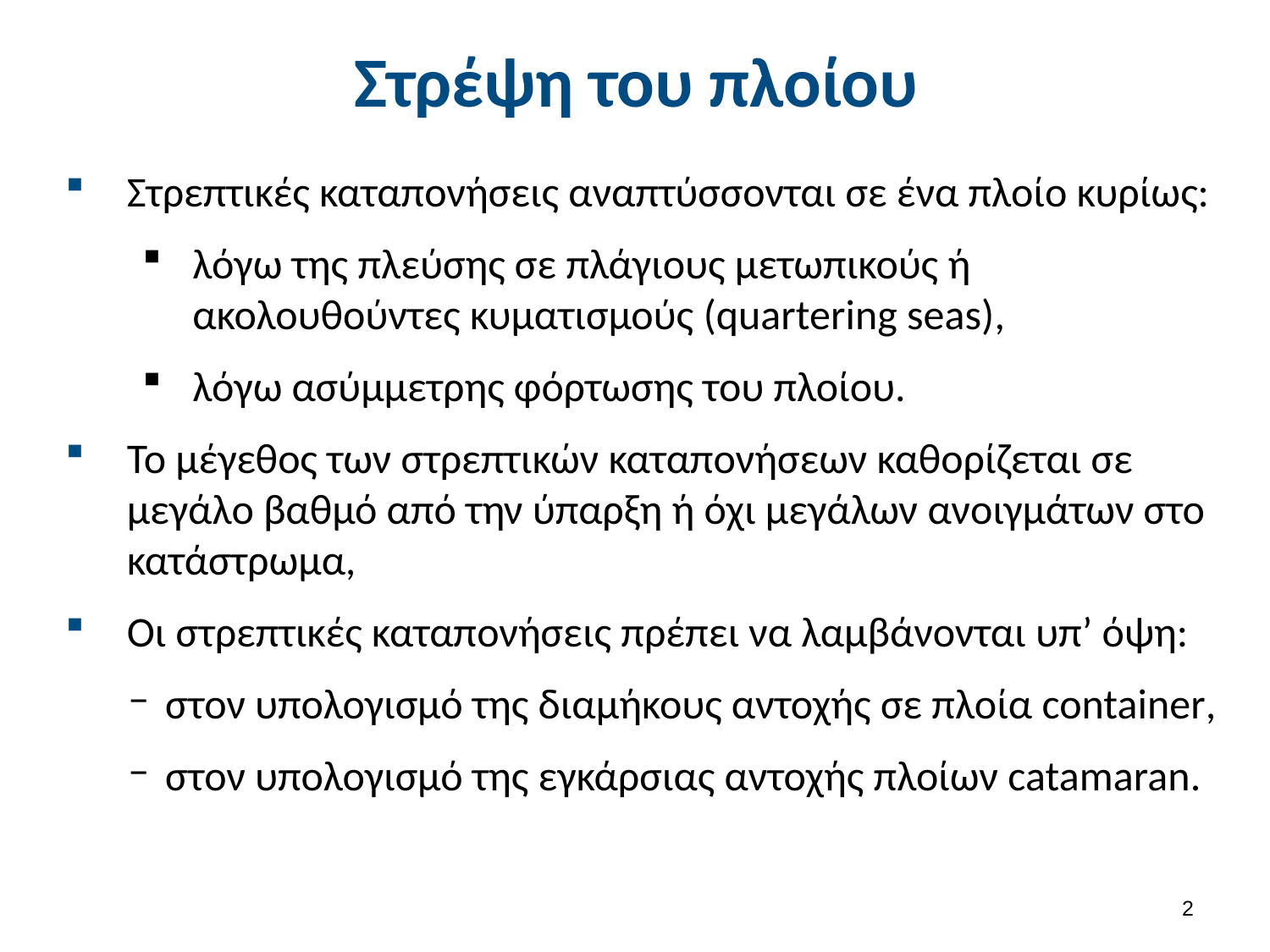

# Στρέψη του πλοίου
Στρεπτικές καταπονήσεις αναπτύσσονται σε ένα πλοίο κυρίως:
λόγω της πλεύσης σε πλάγιους μετωπικούς ή ακολουθούντες κυματισμούς (quartering seas),
λόγω ασύμμετρης φόρτωσης του πλοίου.
Το μέγεθος των στρεπτικών καταπονήσεων καθορίζεται σε μεγάλο βαθμό από την ύπαρξη ή όχι μεγάλων ανοιγμάτων στο κατάστρωμα,
Οι στρεπτικές καταπονήσεις πρέπει να λαμβάνονται υπ’ όψη:
στον υπολογισμό της διαμήκους αντοχής σε πλοία container,
στον υπολογισμό της εγκάρσιας αντοχής πλοίων catamaran.
2